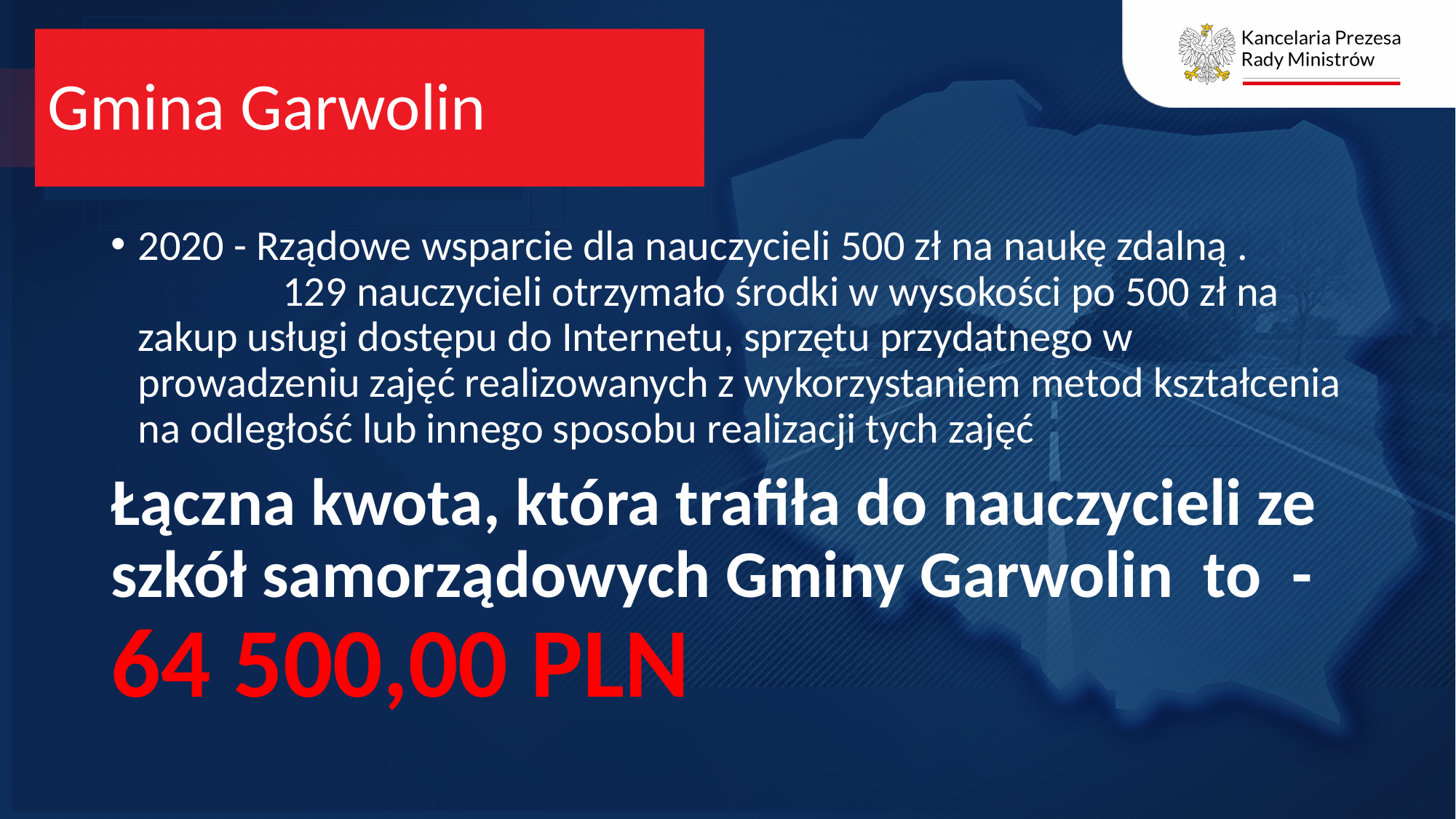

# Gmina Garwolin
2020 - Rządowe wsparcie dla nauczycieli 500 zł na naukę zdalną .                         129 nauczycieli otrzymało środki w wysokości po 500 zł na zakup usługi dostępu do Internetu, sprzętu przydatnego w prowadzeniu zajęć realizowanych z wykorzystaniem metod kształcenia na odległość lub innego sposobu realizacji tych zajęć
Łączna kwota, która trafiła do nauczycieli ze szkół samorządowych Gminy Garwolin  to  - 64 500,00 PLN